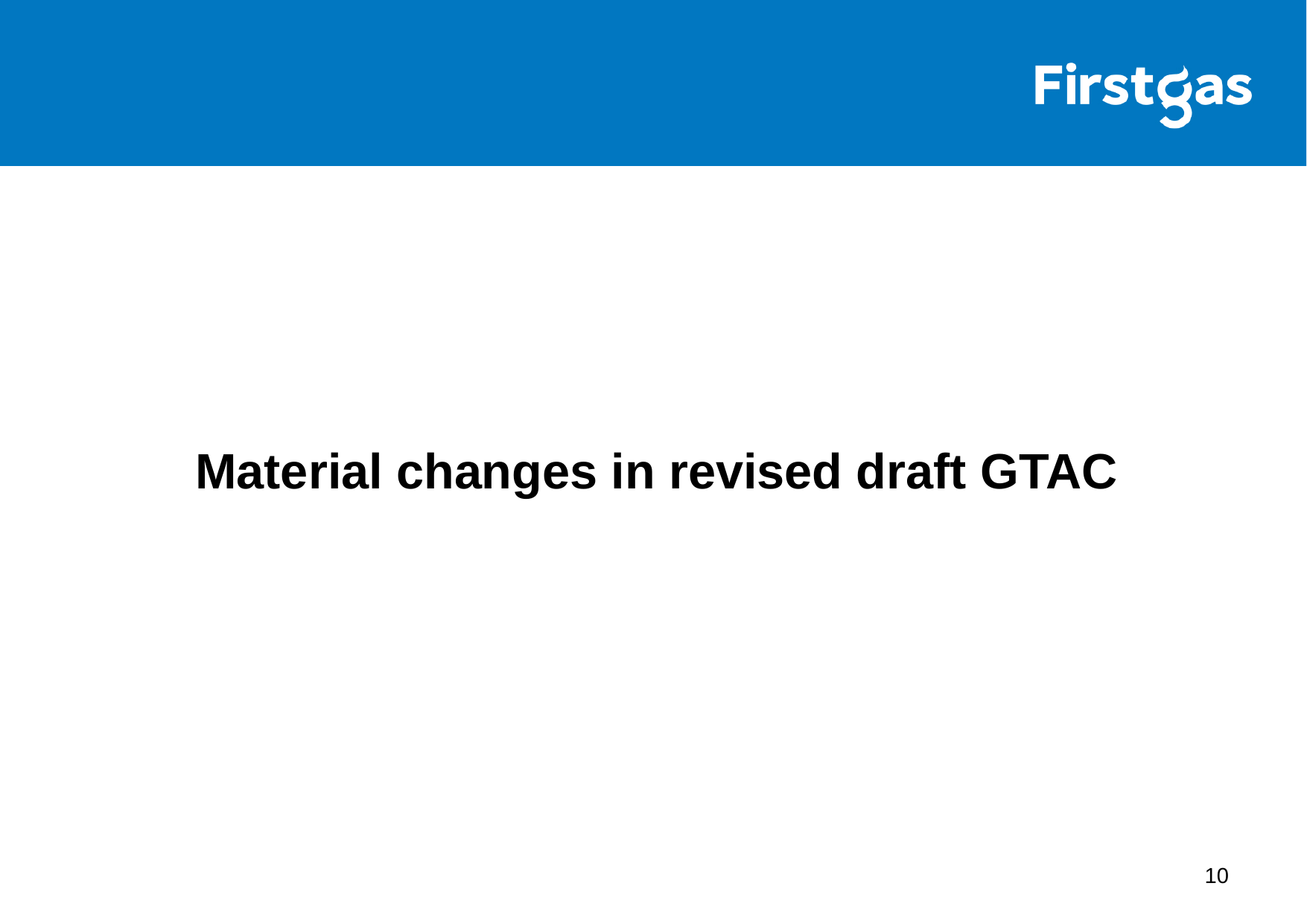

# Material changes in revised draft GTAC
10